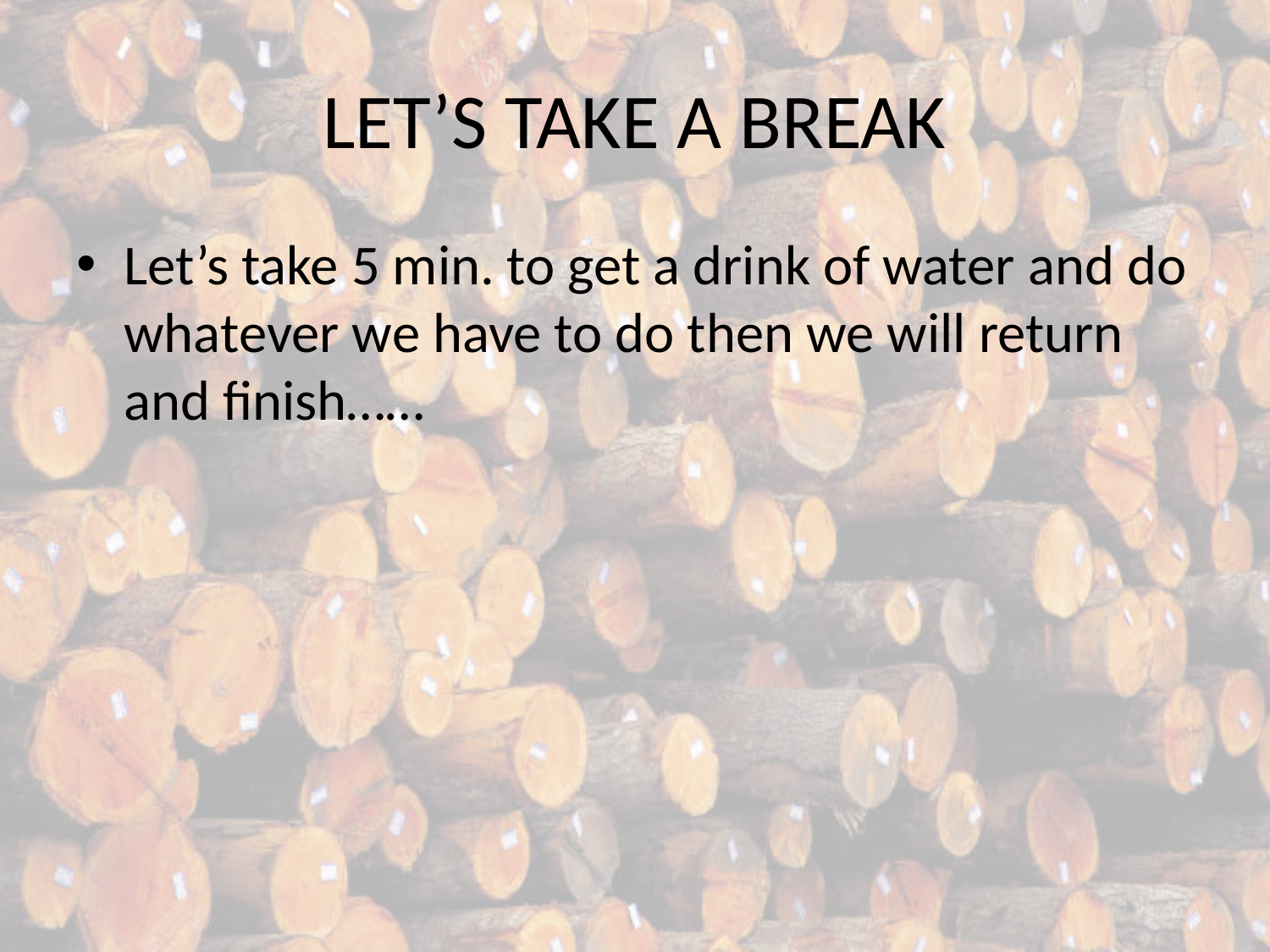

# LET’S TAKE A BREAK
Let’s take 5 min. to get a drink of water and do whatever we have to do then we will return and finish……